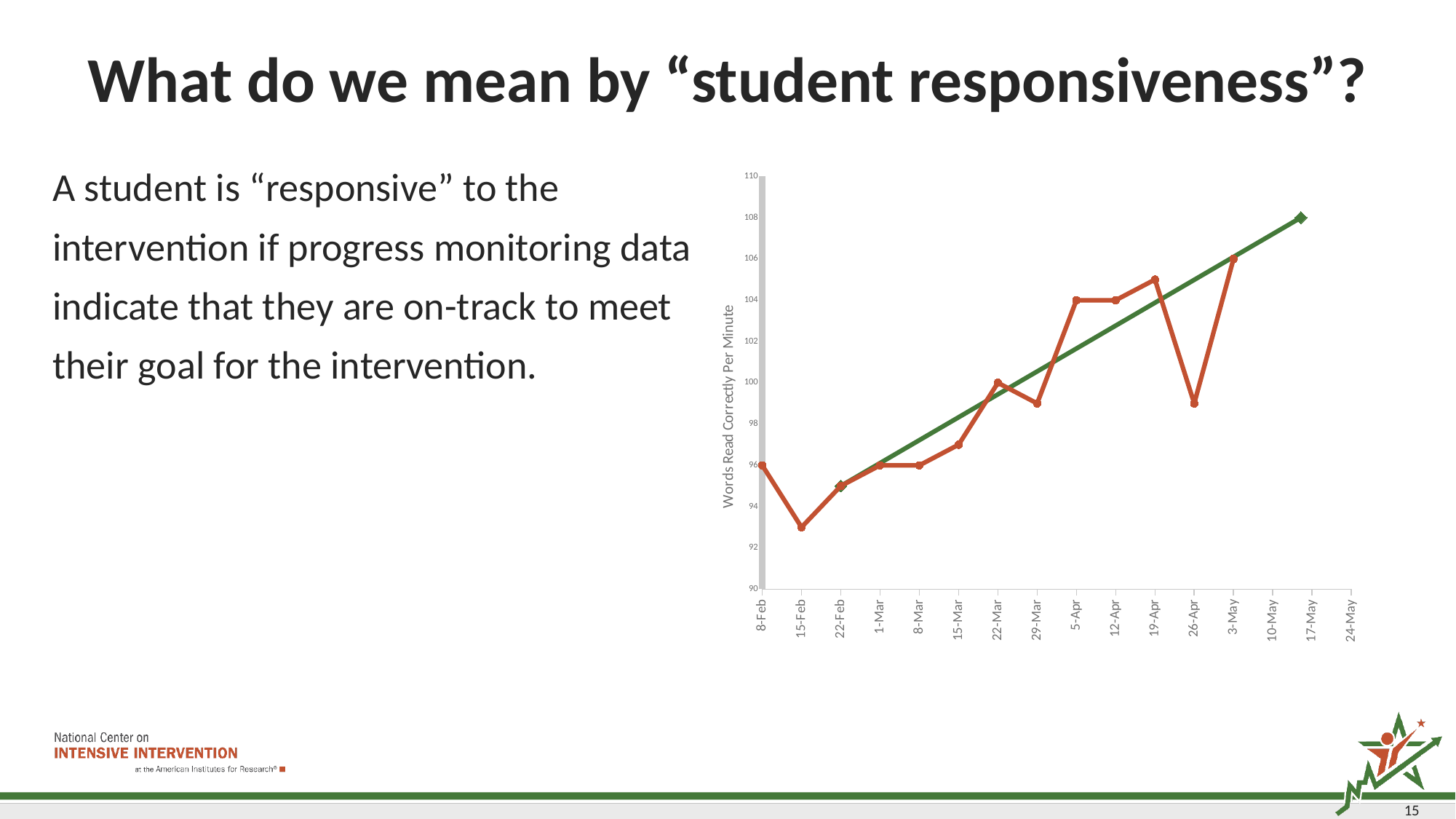

# What do we mean by “student responsiveness”?
A student is “responsive” to the intervention if progress monitoring data indicate that they are on-track to meet their goal for the intervention.

### Chart

| Category |  |  |
|---|---|---|
15